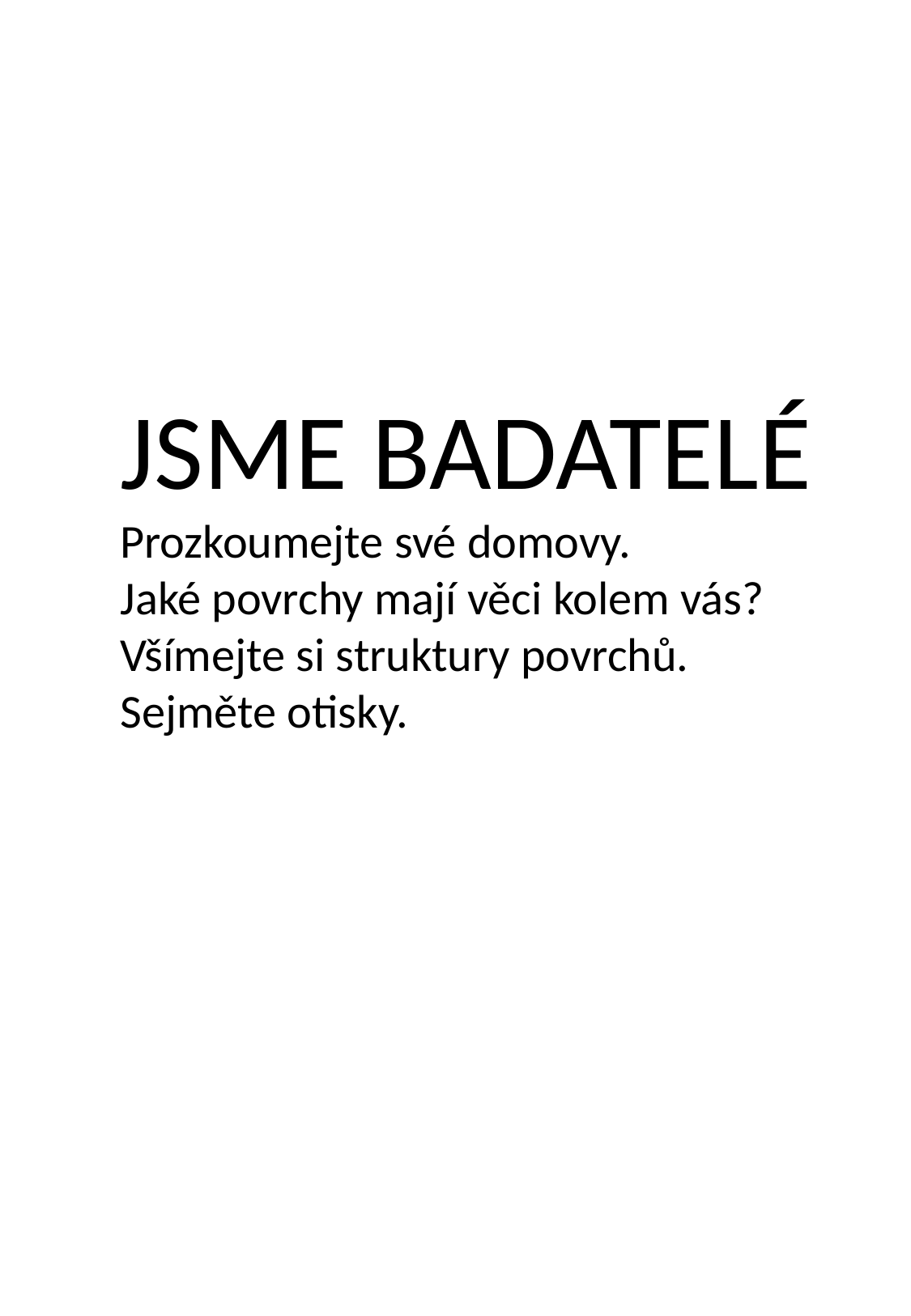

JSME BADATELÉ
Prozkoumejte své domovy.
Jaké povrchy mají věci kolem vás?
Všímejte si struktury povrchů.
Sejměte otisky.